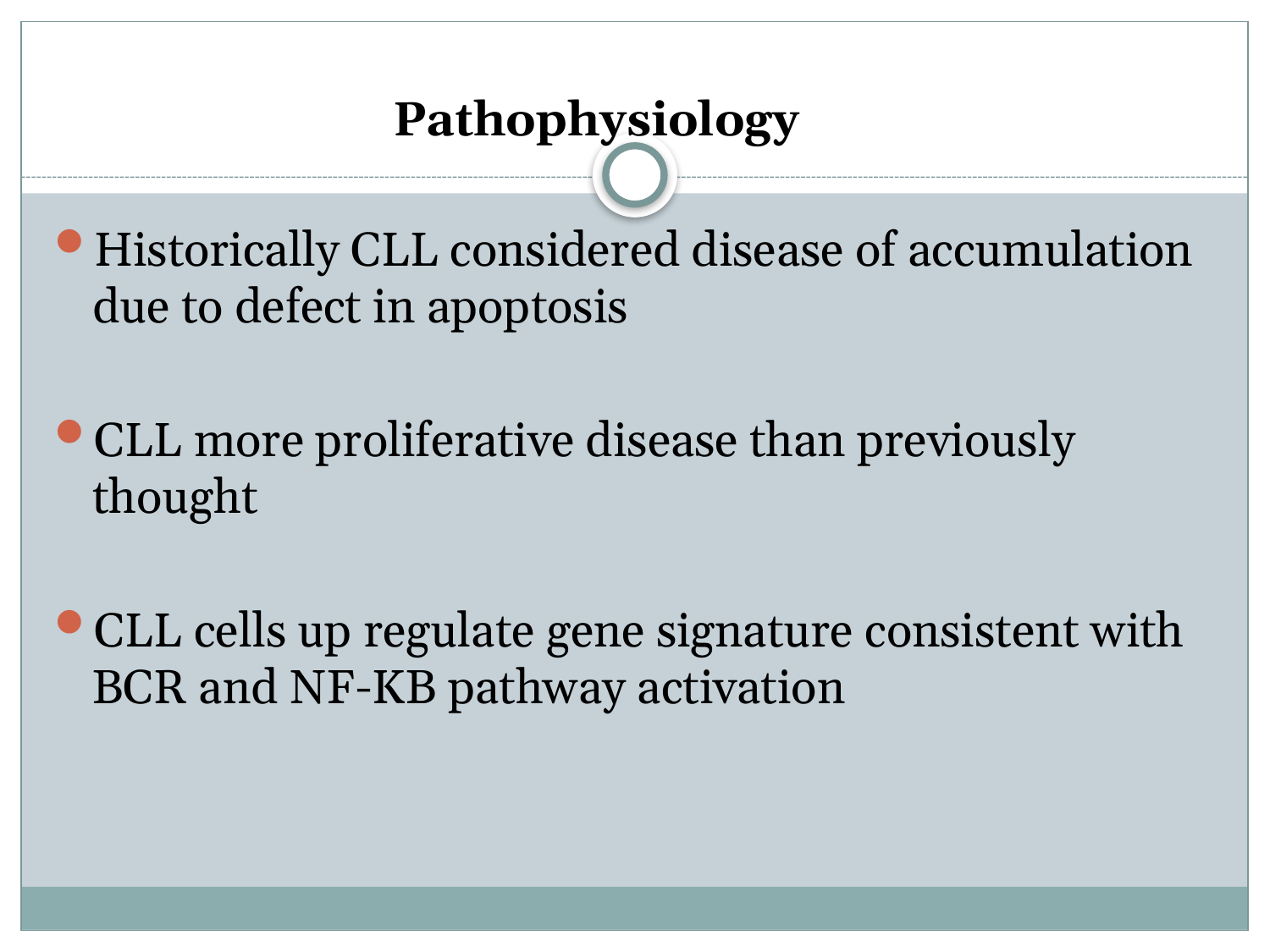

# Pathophysiology
Historically CLL considered disease of accumulation due to defect in apoptosis

CLL more proliferative disease than previously thought

CLL cells up regulate gene signature consistent with BCR and NF-KB pathway activation